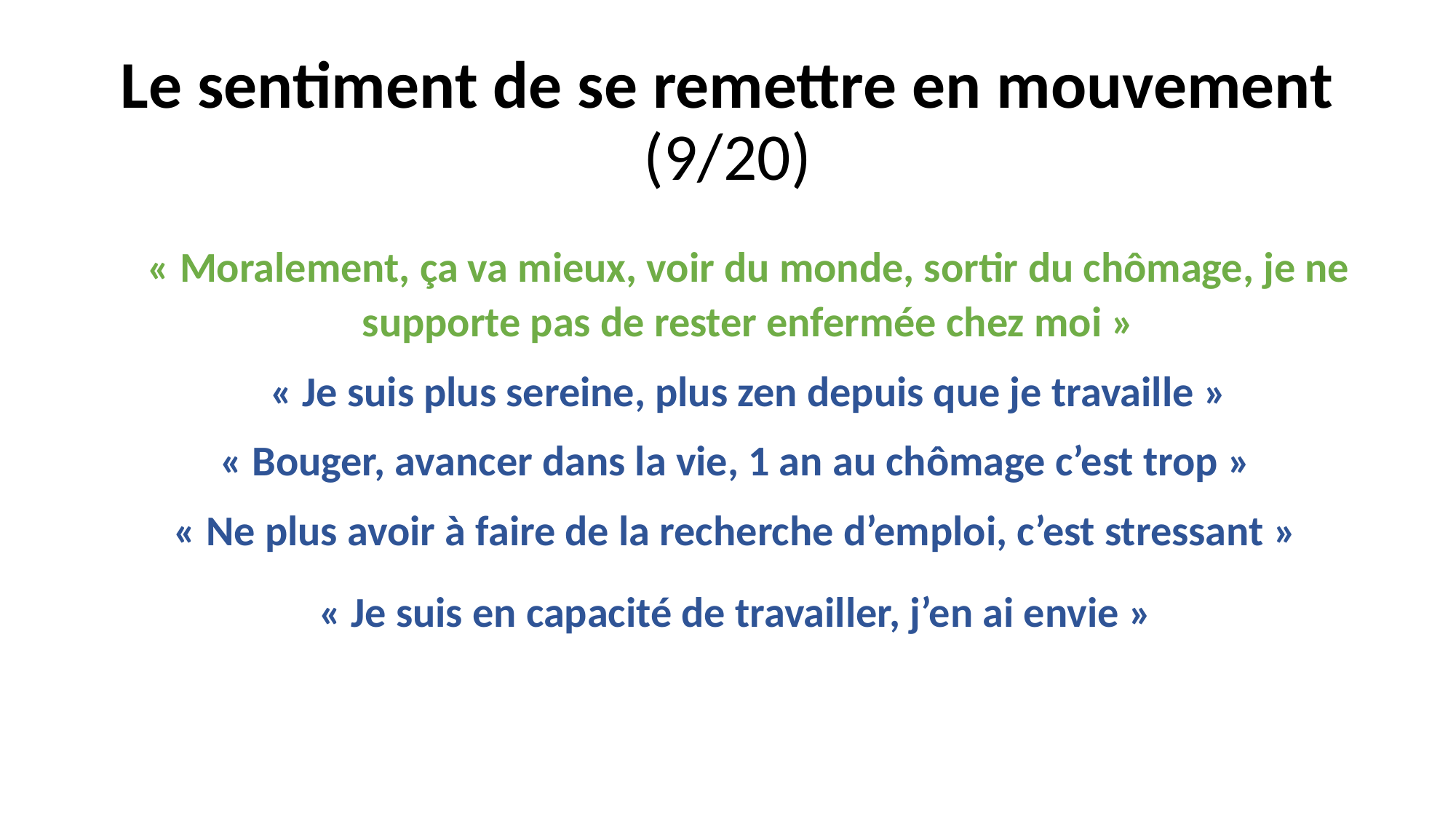

# Le sentiment de se remettre en mouvement (9/20)
« Moralement, ça va mieux, voir du monde, sortir du chômage, je ne supporte pas de rester enfermée chez moi »
« Je suis plus sereine, plus zen depuis que je travaille »
« Bouger, avancer dans la vie, 1 an au chômage c’est trop »
« Ne plus avoir à faire de la recherche d’emploi, c’est stressant »
« Je suis en capacité de travailler, j’en ai envie »